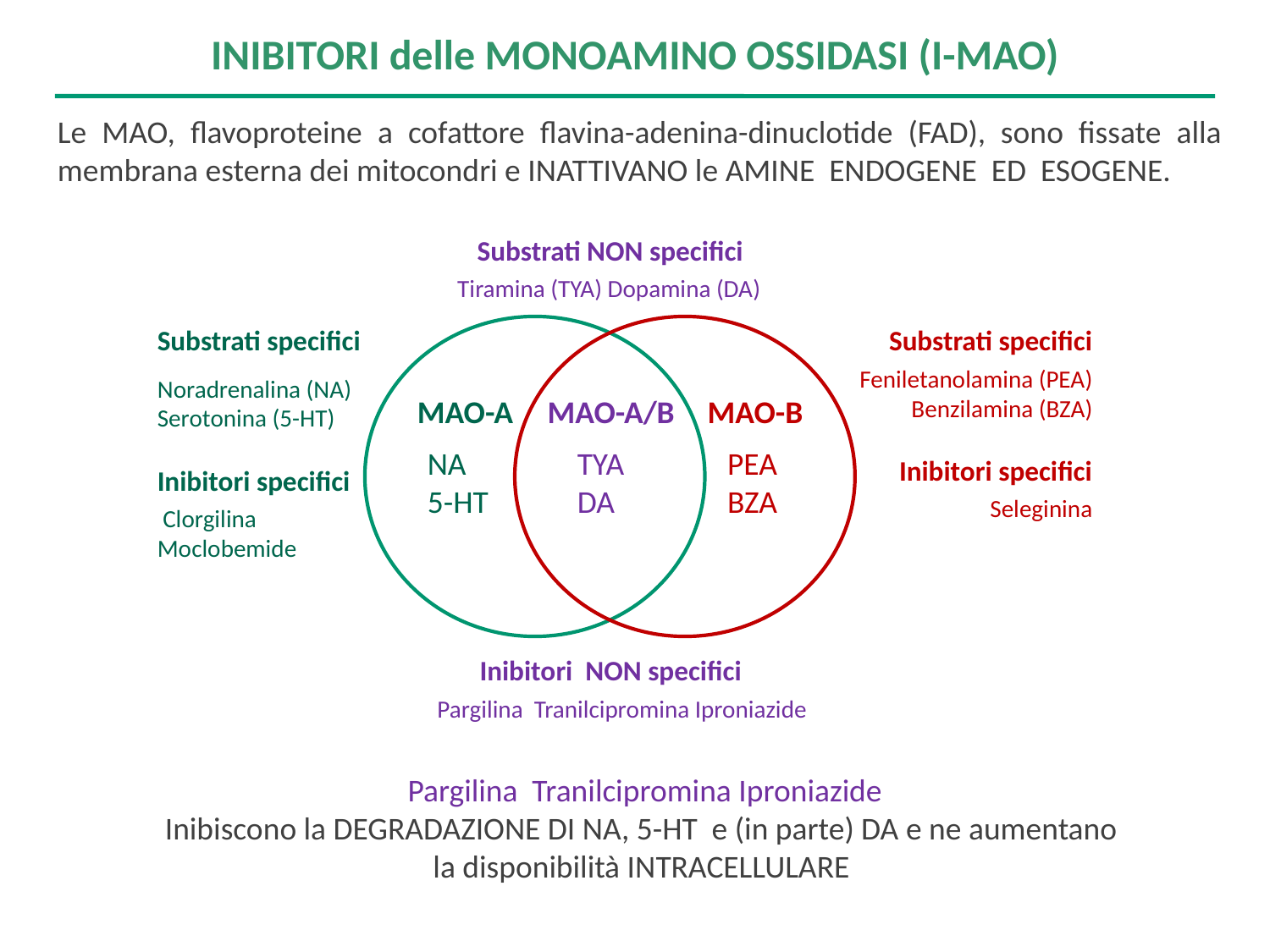

INIBITORI delle MONOAMINO OSSIDASI (I-MAO)

Le MAO, flavoproteine a cofattore flavina-adenina-dinuclotide (FAD), sono fissate alla membrana esterna dei mitocondri e INATTIVANO le AMINE  ENDOGENE  ED  ESOGENE.
Substrati NON specifici
Tiramina (TYA) Dopamina (DA)
Substrati specifici

Substrati specifici
Feniletanolamina (PEA)
Benzilamina (BZA)
Noradrenalina (NA)
Serotonina (5-HT)
MAO-A
MAO-A/B
MAO-B
NA
5-HT
TYA
DA
PEA
BZA
Inibitori specifici
Inibitori specifici
Seleginina
 Clorgilina
Moclobemide
Inibitori  NON specifici
Pargilina  Tranilcipromina Iproniazide
Pargilina  Tranilcipromina Iproniazide
Inibiscono la DEGRADAZIONE DI NA, 5-HT  e (in parte) DA e ne aumentano
la disponibilità INTRACELLULARE